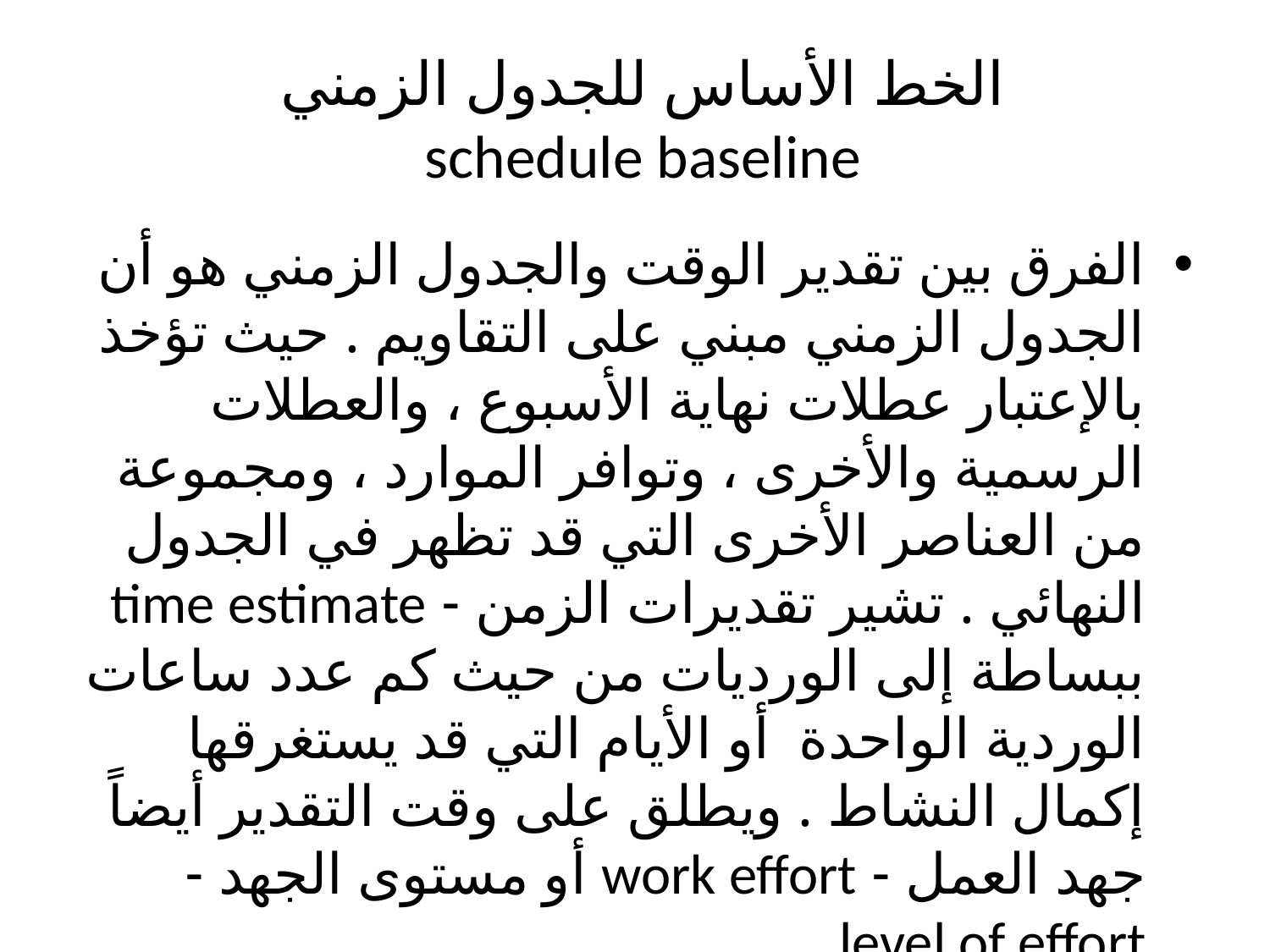

# الخط الأساس للجدول الزمني schedule baseline
الفرق بين تقدير الوقت والجدول الزمني هو أن الجدول الزمني مبني على التقاويم . حيث تؤخذ بالإعتبار عطلات نهاية الأسبوع ، والعطلات الرسمية والأخرى ، وتوافر الموارد ، ومجموعة من العناصر الأخرى التي قد تظهر في الجدول النهائي . تشير تقديرات الزمن - time estimate ببساطة إلى الورديات من حيث كم عدد ساعات الوردية الواحدة  أو الأيام التي قد يستغرقها إكمال النشاط . ويطلق على وقت التقدير أيضاً جهد العمل - work effort أو مستوى الجهد - level of effort .